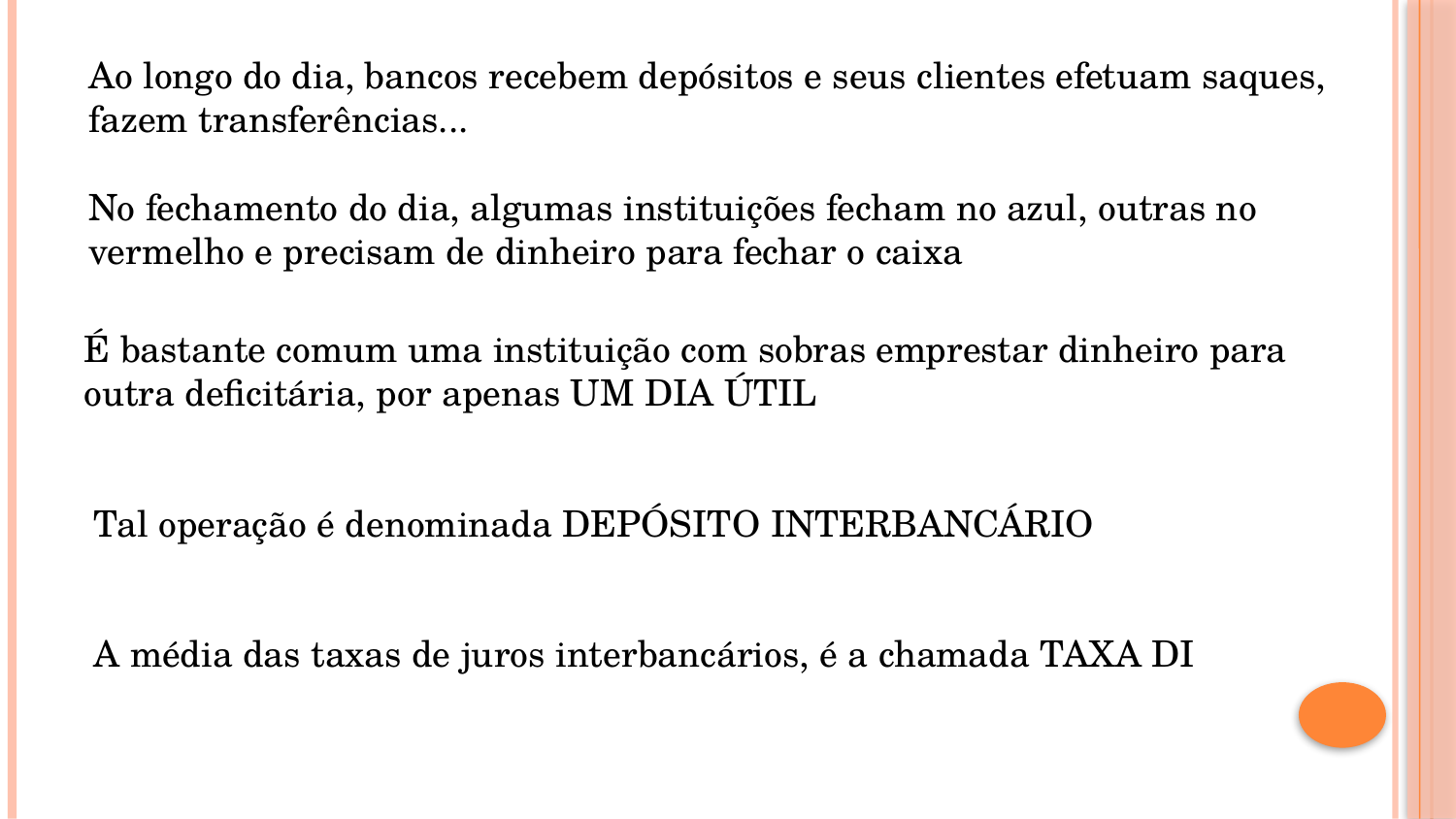

Ao longo do dia, bancos recebem depósitos e seus clientes efetuam saques, fazem transferências...
No fechamento do dia, algumas instituições fecham no azul, outras no vermelho e precisam de dinheiro para fechar o caixa
É bastante comum uma instituição com sobras emprestar dinheiro para outra deficitária, por apenas UM DIA ÚTIL
Tal operação é denominada DEPÓSITO INTERBANCÁRIO
A média das taxas de juros interbancários, é a chamada TAXA DI